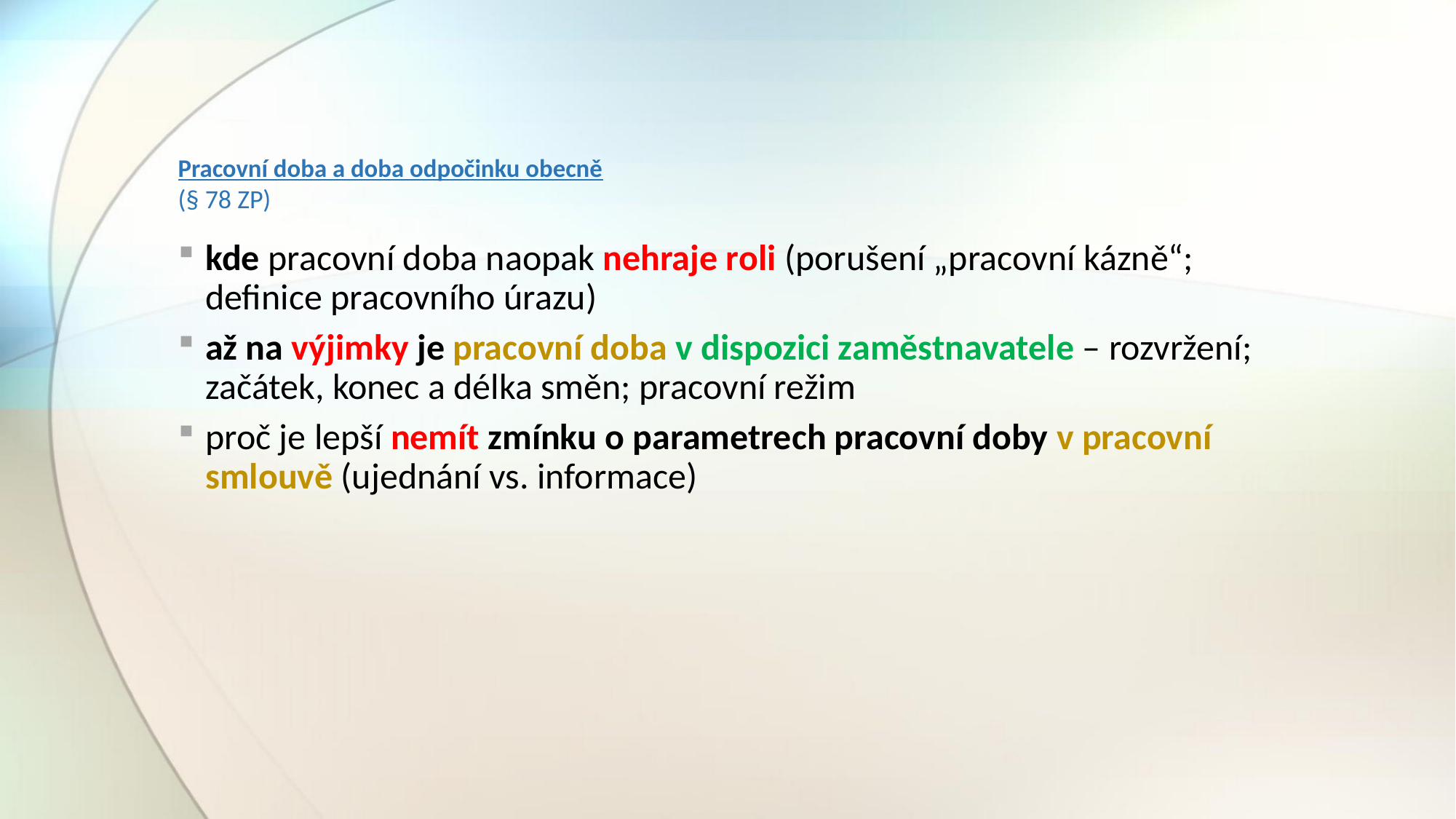

# Pracovní doba a doba odpočinku obecně (§ 78 ZP)
kde pracovní doba naopak nehraje roli (porušení „pracovní kázně“; definice pracovního úrazu)
až na výjimky je pracovní doba v dispozici zaměstnavatele – rozvržení; začátek, konec a délka směn; pracovní režim
proč je lepší nemít zmínku o parametrech pracovní doby v pracovní smlouvě (ujednání vs. informace)